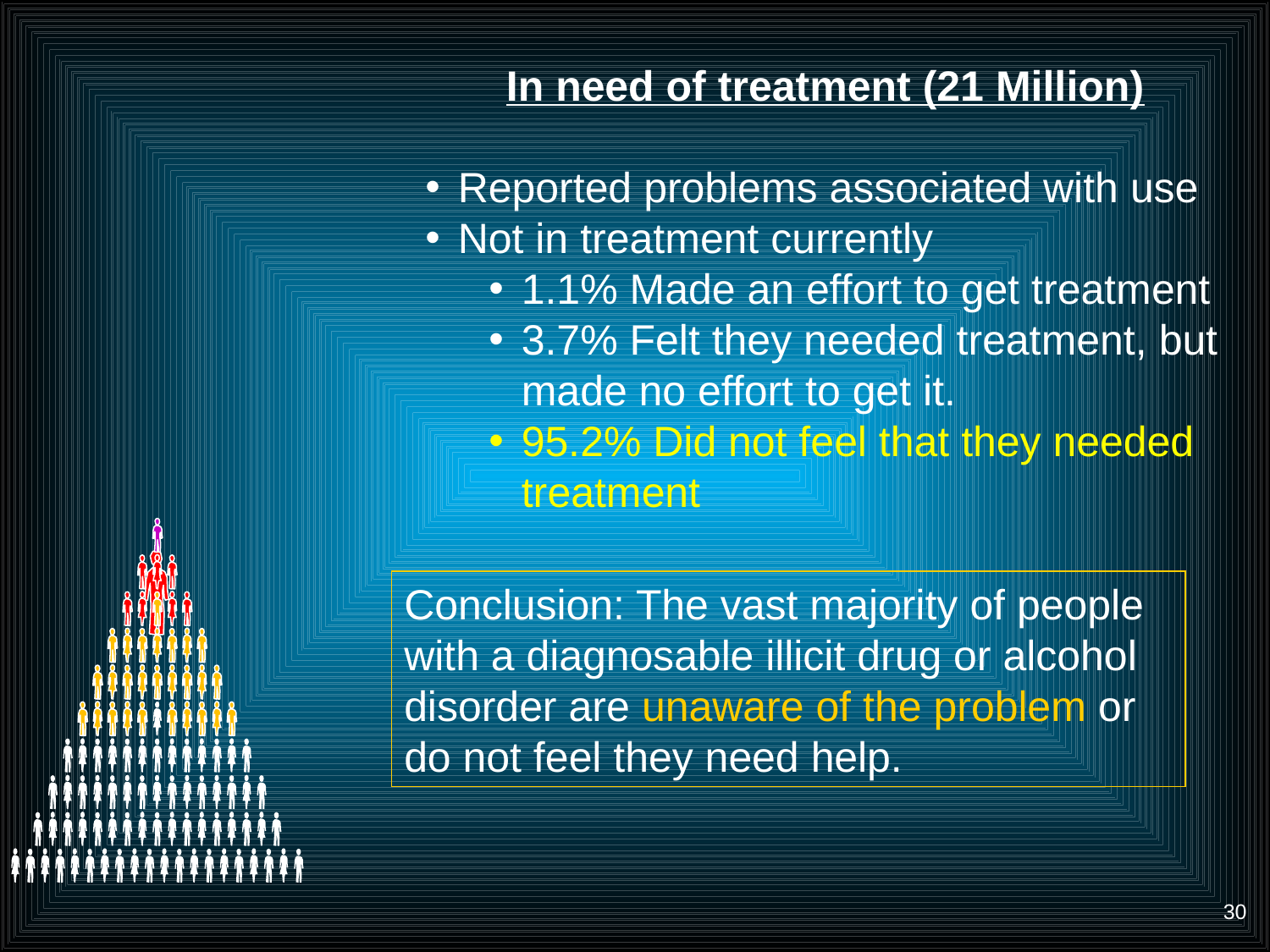

In need of treatment (21 Million)

Reported problems associated with use
Not in treatment currently
1.1% Made an effort to get treatment
3.7% Felt they needed treatment, but made no effort to get it.
95.2% Did not feel that they needed treatment

Conclusion: The vast majority of people with a diagnosable illicit drug or alcohol disorder are unaware of the problem or do not feel they need help.

30